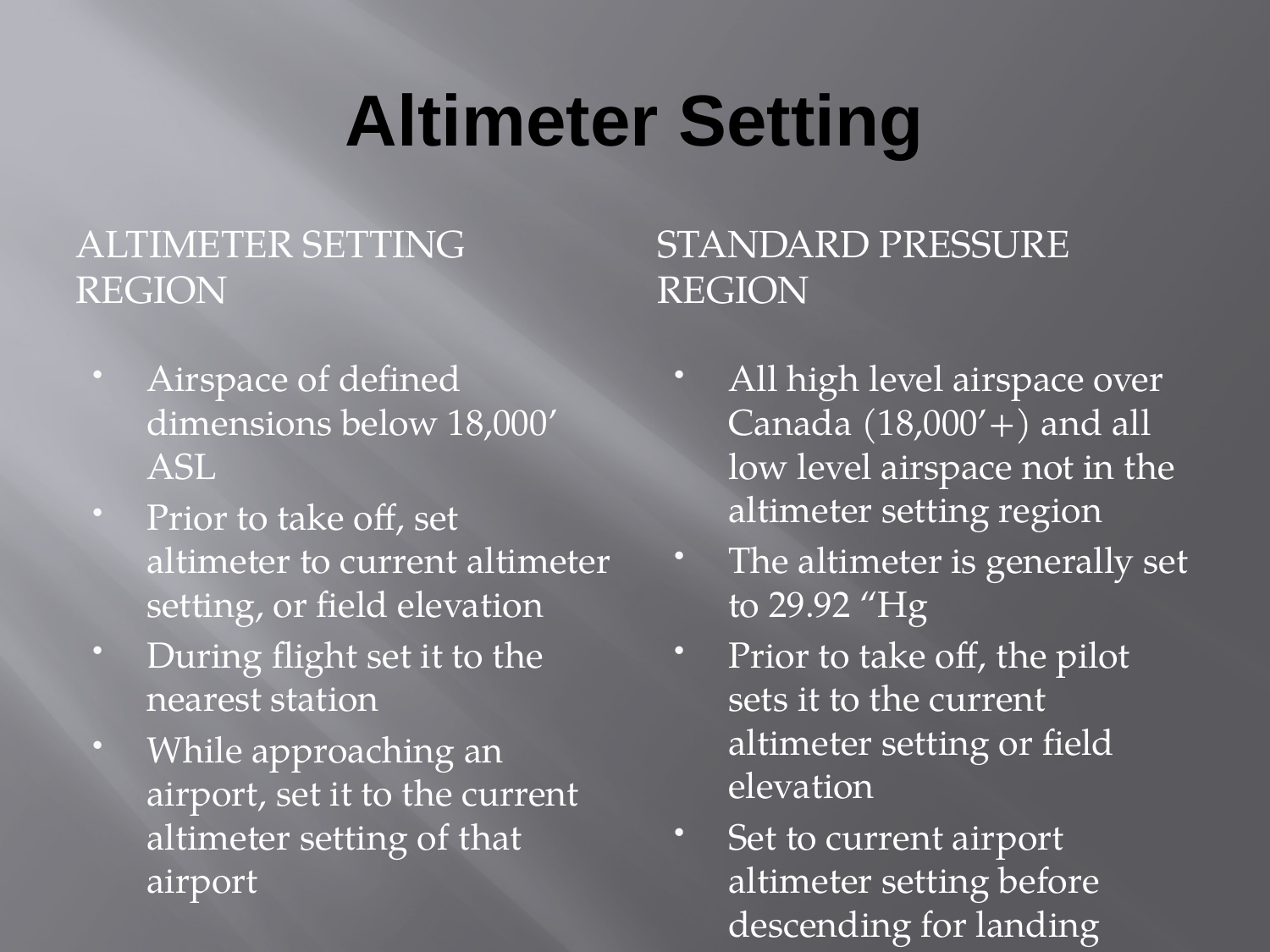

# Altimeter Setting
Altimeter Setting Region
Standard Pressure Region
Airspace of defined dimensions below 18,000’ ASL
Prior to take off, set altimeter to current altimeter setting, or field elevation
During flight set it to the nearest station
While approaching an airport, set it to the current altimeter setting of that airport
All high level airspace over Canada (18,000’+) and all low level airspace not in the altimeter setting region
The altimeter is generally set to 29.92 “Hg
Prior to take off, the pilot sets it to the current altimeter setting or field elevation
Set to current airport altimeter setting before descending for landing